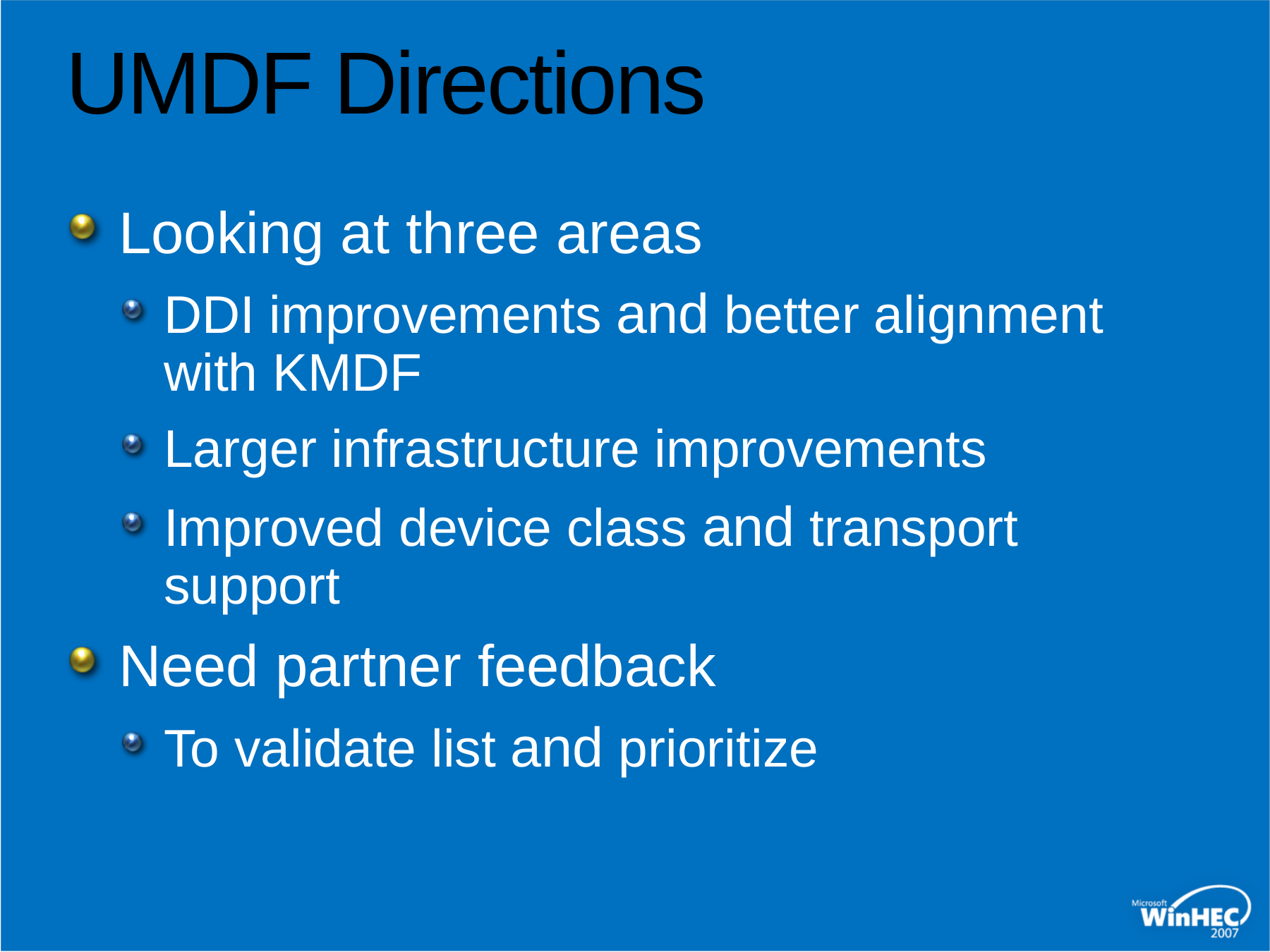

# UMDF Directions
Looking at three areas
DDI improvements and better alignment with KMDF
Larger infrastructure improvements
Improved device class and transport support
Need partner feedback
To validate list and prioritize